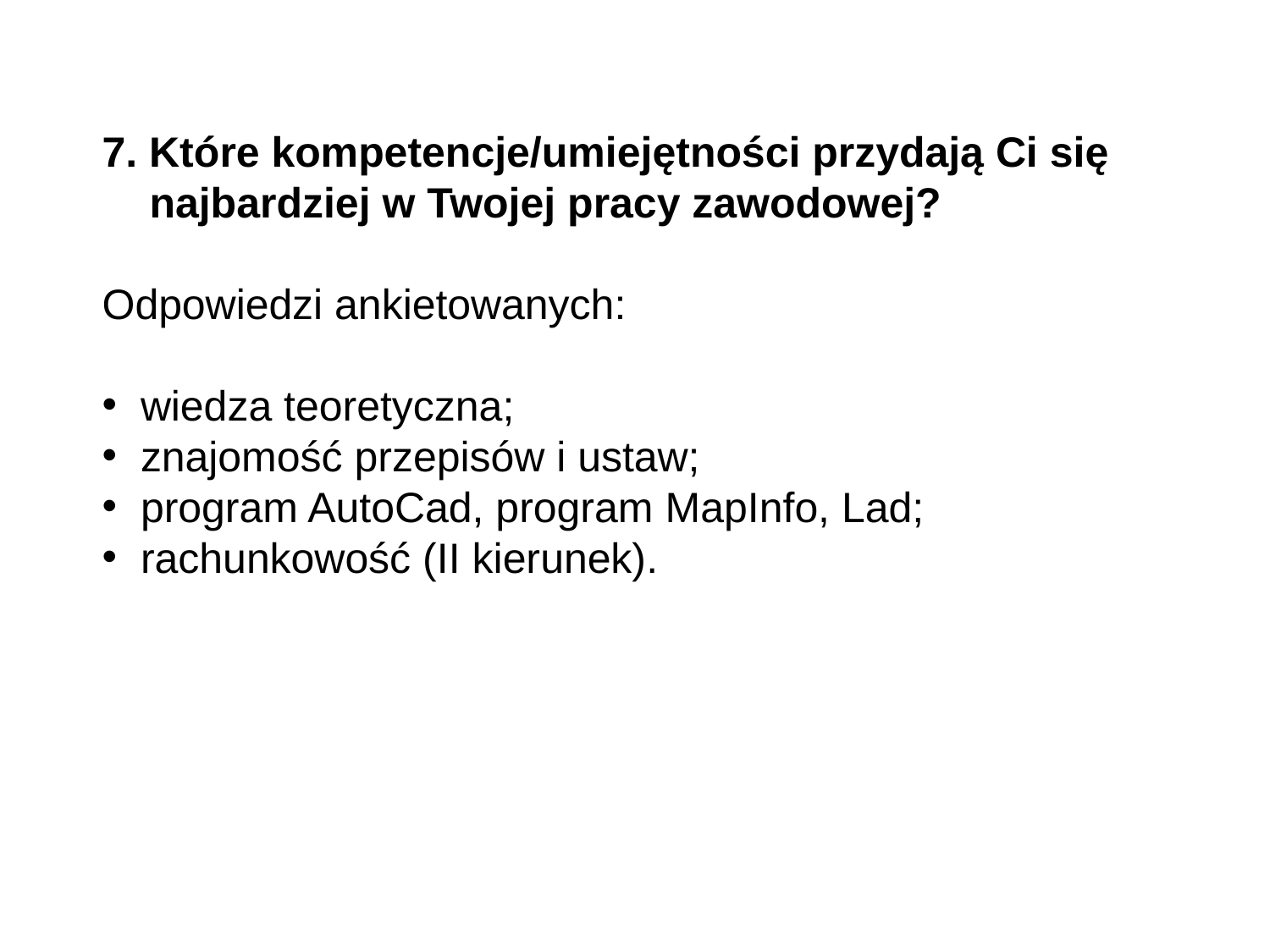

7. Które kompetencje/umiejętności przydają Ci się
    najbardziej w Twojej pracy zawodowej?

Odpowiedzi ankietowanych:

  wiedza teoretyczna;
  znajomość przepisów i ustaw;
  program AutoCad, program MapInfo, Lad;
  rachunkowość (II kierunek).